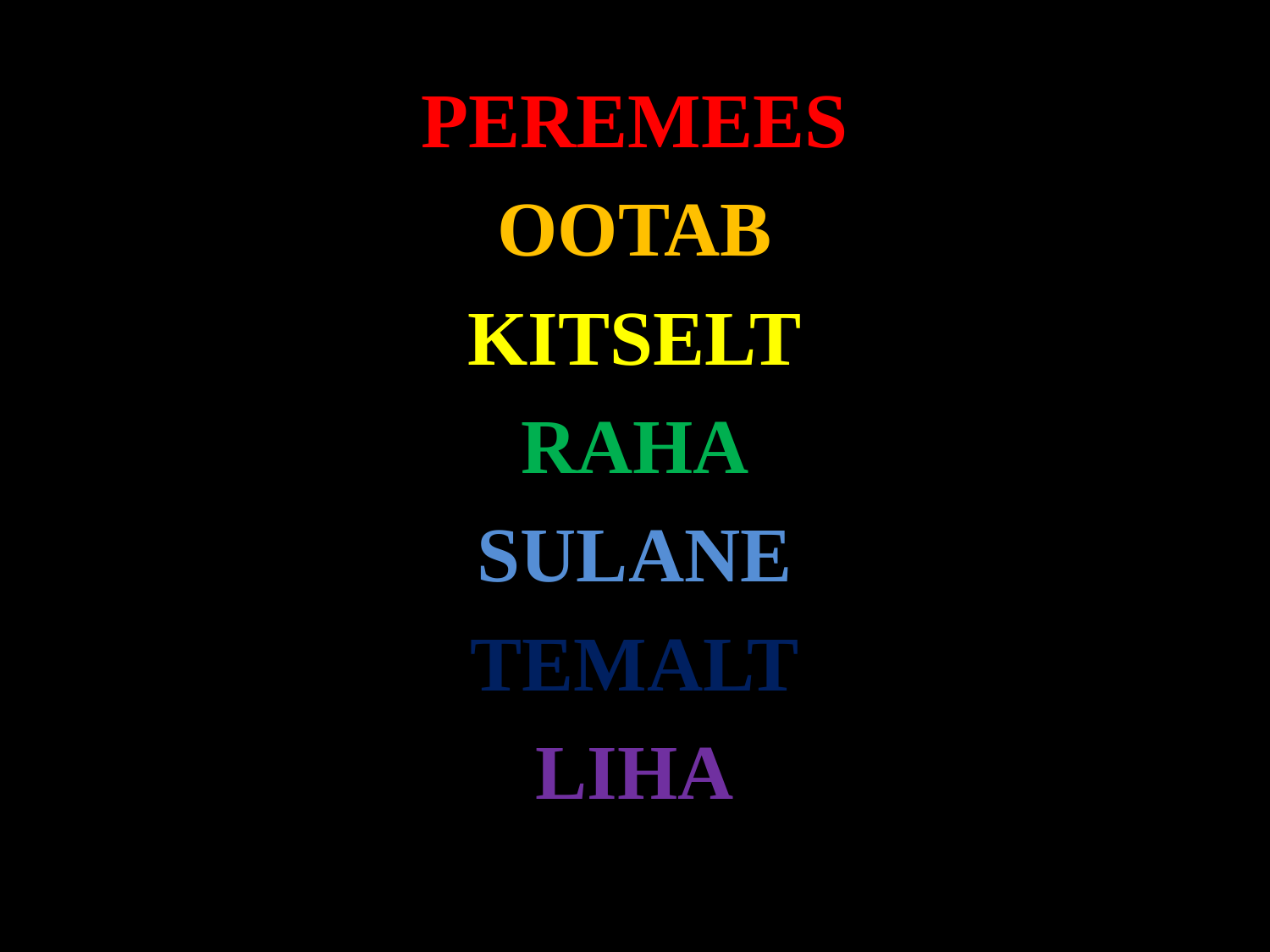

PEREMEES
OOTAB
KITSELT
RAHA
SULANE
TEMALT
LIHA